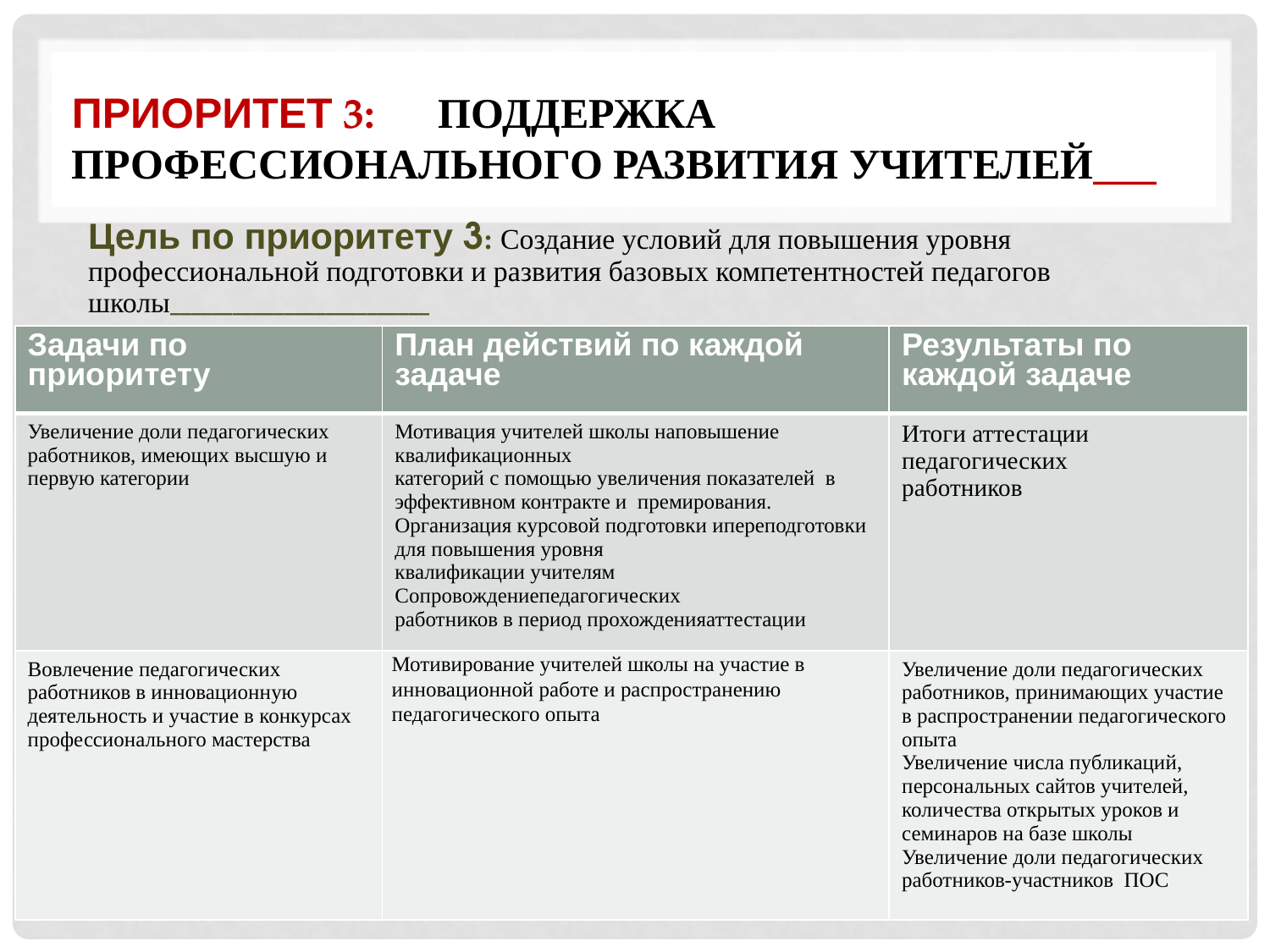

# Приоритет 3:      Поддержка профессионального развития учителей___
Цель по приоритету 3: Создание условий для повышения уровня профессиональной подготовки и развития базовых компетентностей педагогов школы_________________________

| Задачи по приоритету | План действий по каждой задаче | Результаты по каждой задаче |
| --- | --- | --- |
| Увеличение доли педагогических работников, имеющих высшую и первую категории | Мотивация учителей школы наповышение квалификационных категорий с помощью увеличения показателей в эффективном контракте и премирования. Организация курсовой подготовки ипереподготовки для повышения уровня квалификации учителям Сопровождениепедагогических работников в период прохожденияаттестации | Итоги аттестации педагогических работников |
| Вовлечение педагогических работников в инновационную деятельность и участие в конкурсах профессионального мастерства | Мотивирование учителей школы на участие в инновационной работе и распространению педагогического опыта | Увеличение доли педагогических работников, принимающих участие в распространении педагогического опыта Увеличение числа публикаций, персональных сайтов учителей, количества открытых уроков и семинаров на базе школы Увеличение доли педагогических работников-участников ПОС |